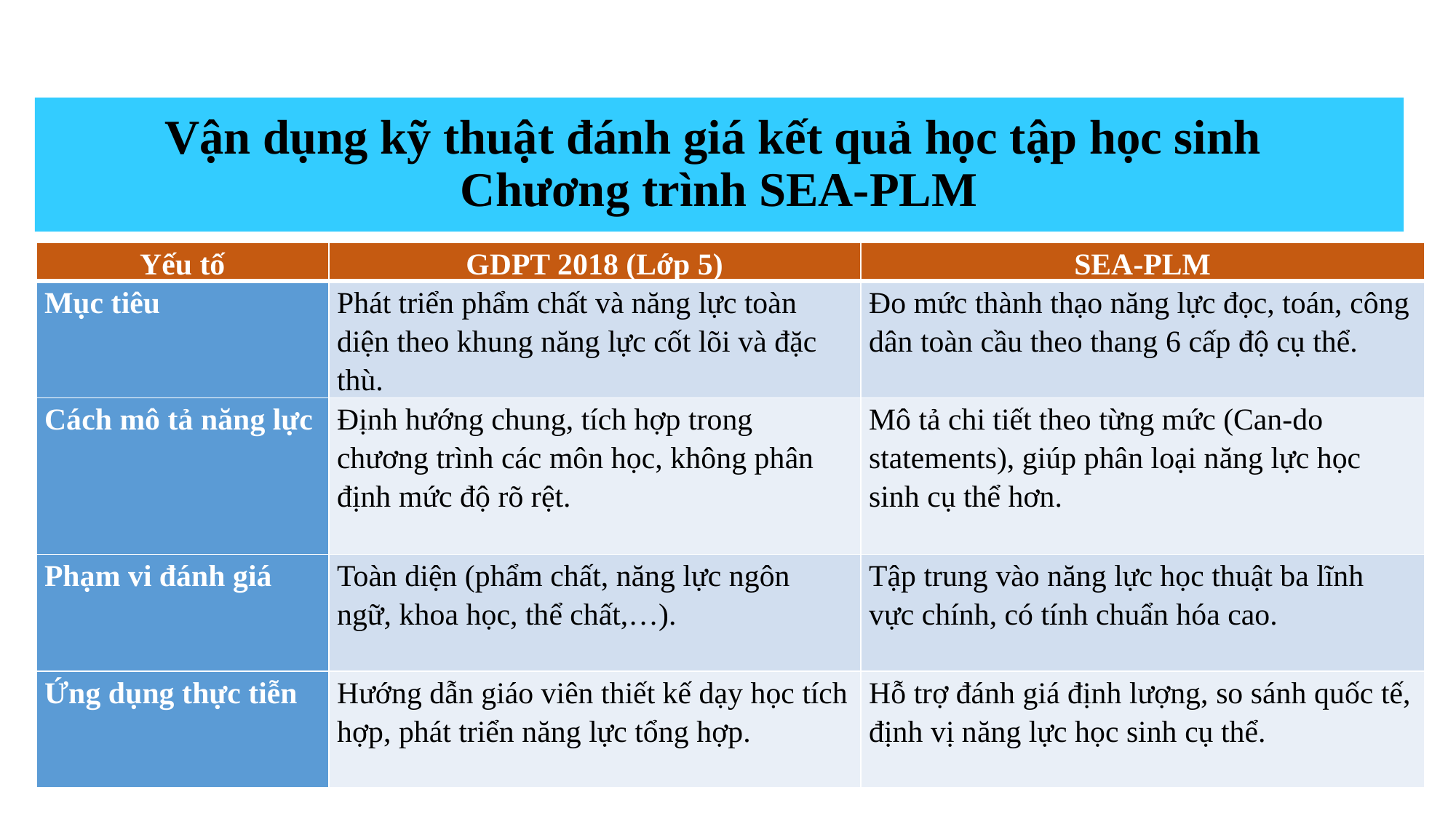

# Vận dụng kỹ thuật đánh giá kết quả học tập học sinh Chương trình SEA-PLM
| Yếu tố | GDPT 2018 (Lớp 5) | SEA-PLM |
| --- | --- | --- |
| Mục tiêu | Phát triển phẩm chất và năng lực toàn diện theo khung năng lực cốt lõi và đặc thù. | Đo mức thành thạo năng lực đọc, toán, công dân toàn cầu theo thang 6 cấp độ cụ thể. |
| Cách mô tả năng lực | Định hướng chung, tích hợp trong chương trình các môn học, không phân định mức độ rõ rệt. | Mô tả chi tiết theo từng mức (Can-do statements), giúp phân loại năng lực học sinh cụ thể hơn. |
| Phạm vi đánh giá | Toàn diện (phẩm chất, năng lực ngôn ngữ, khoa học, thể chất,…). | Tập trung vào năng lực học thuật ba lĩnh vực chính, có tính chuẩn hóa cao. |
| Ứng dụng thực tiễn | Hướng dẫn giáo viên thiết kế dạy học tích hợp, phát triển năng lực tổng hợp. | Hỗ trợ đánh giá định lượng, so sánh quốc tế, định vị năng lực học sinh cụ thể. |